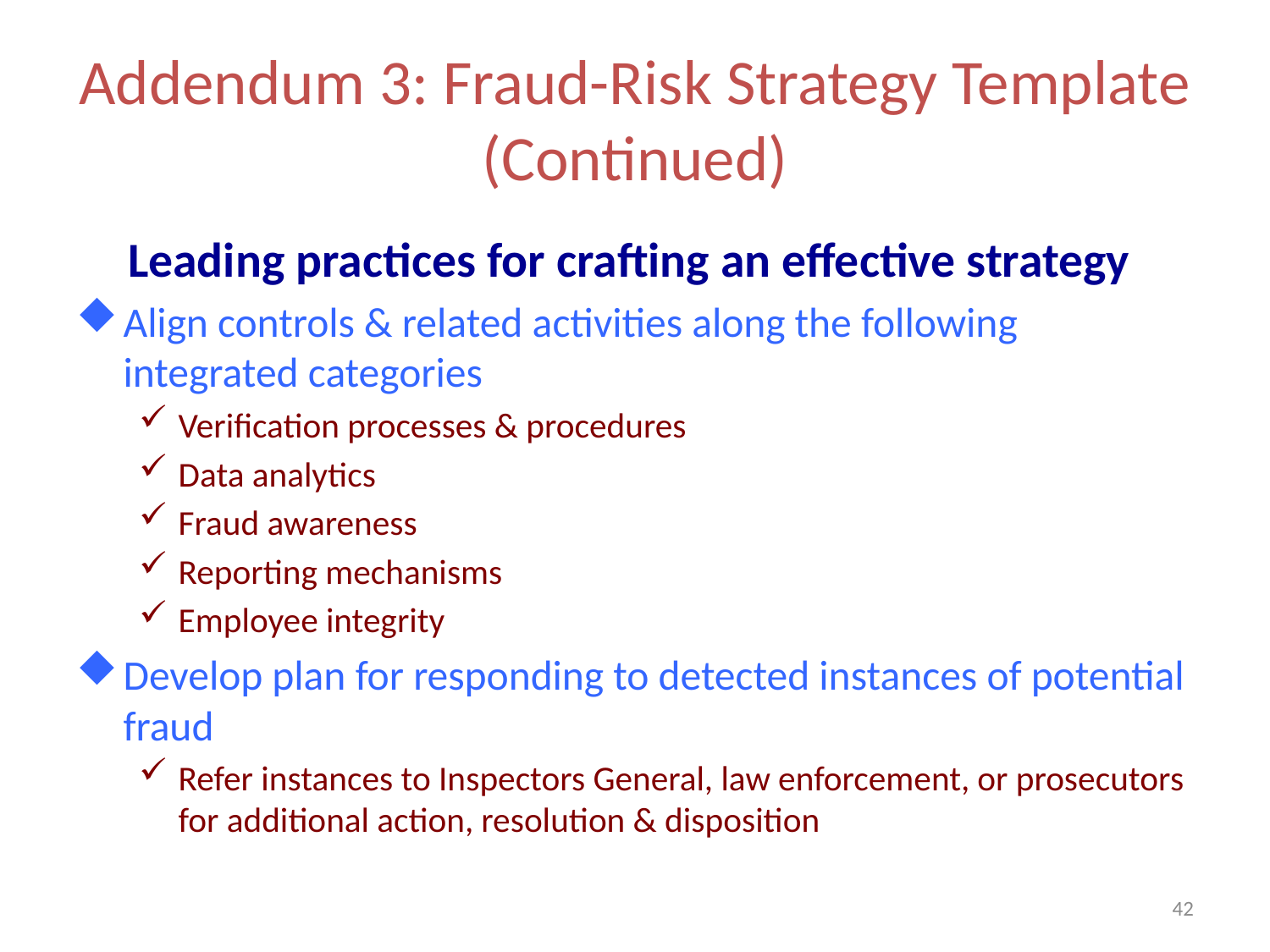

# Addendum 3: Fraud-Risk Strategy Template (Continued)
Leading practices for crafting an effective strategy
Align controls & related activities along the following integrated categories
Verification processes & procedures
Data analytics
Fraud awareness
Reporting mechanisms
Employee integrity
Develop plan for responding to detected instances of potential fraud
Refer instances to Inspectors General, law enforcement, or prosecutors for additional action, resolution & disposition
42